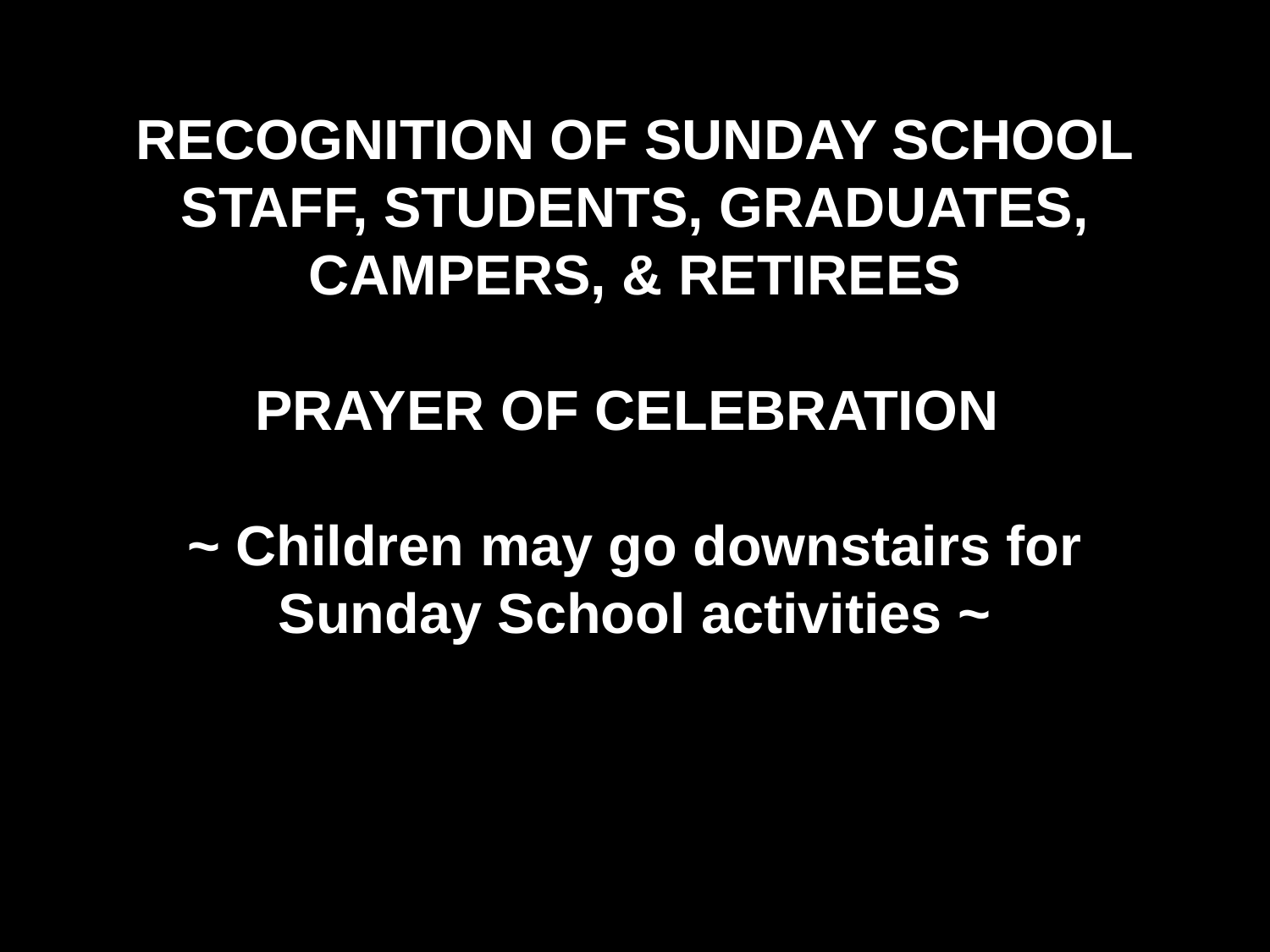

RECOGNITION OF SUNDAY SCHOOL STAFF, STUDENTS, GRADUATES, CAMPERS, & RETIREES

PRAYER OF CELEBRATION

~ Children may go downstairs for Sunday School activities ~